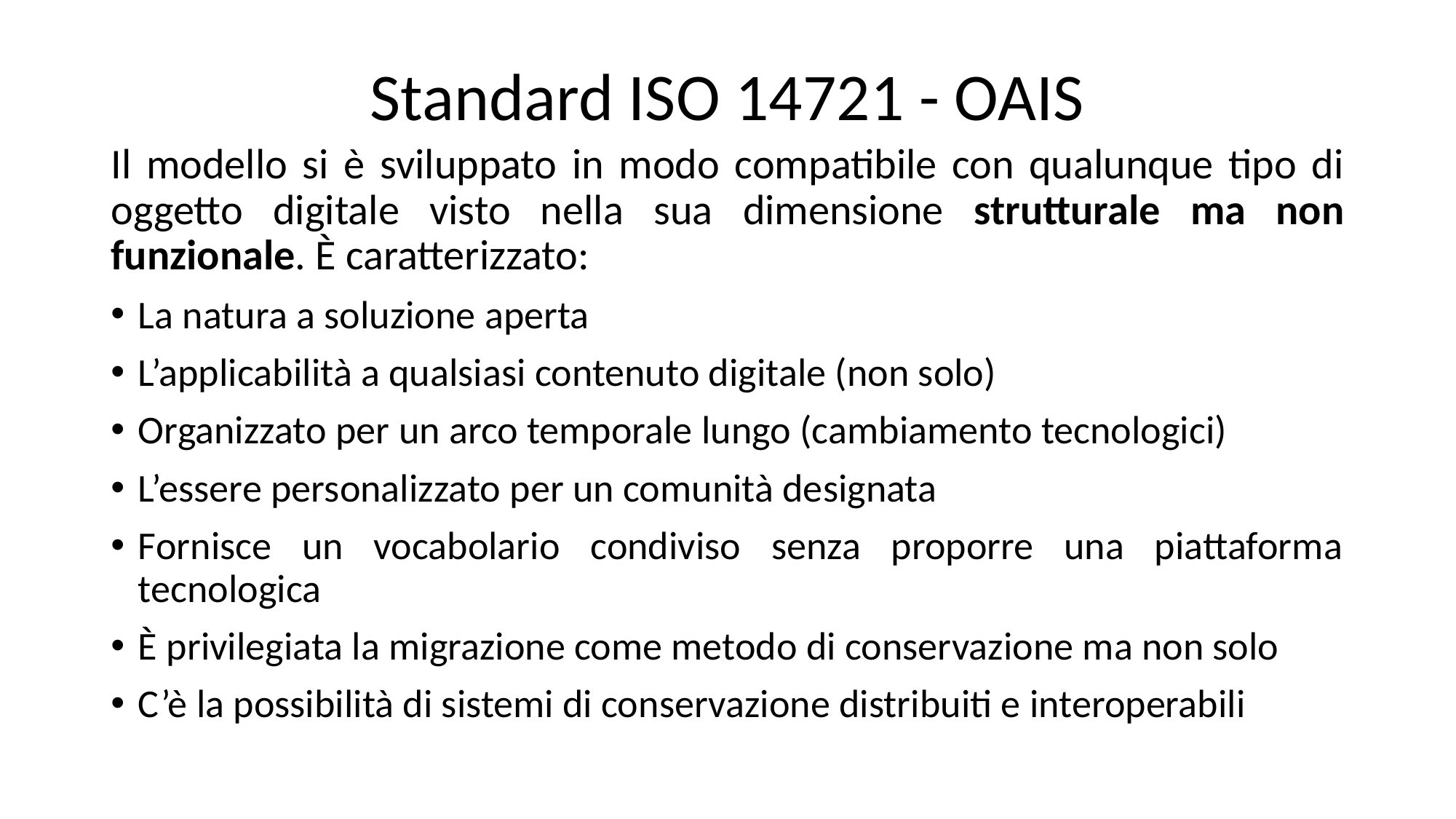

# Standard ISO 14721 - OAIS
Il modello si è sviluppato in modo compatibile con qualunque tipo di oggetto digitale visto nella sua dimensione strutturale ma non funzionale. È caratterizzato:
La natura a soluzione aperta
L’applicabilità a qualsiasi contenuto digitale (non solo)
Organizzato per un arco temporale lungo (cambiamento tecnologici)
L’essere personalizzato per un comunità designata
Fornisce un vocabolario condiviso senza proporre una piattaforma tecnologica
È privilegiata la migrazione come metodo di conservazione ma non solo
C’è la possibilità di sistemi di conservazione distribuiti e interoperabili